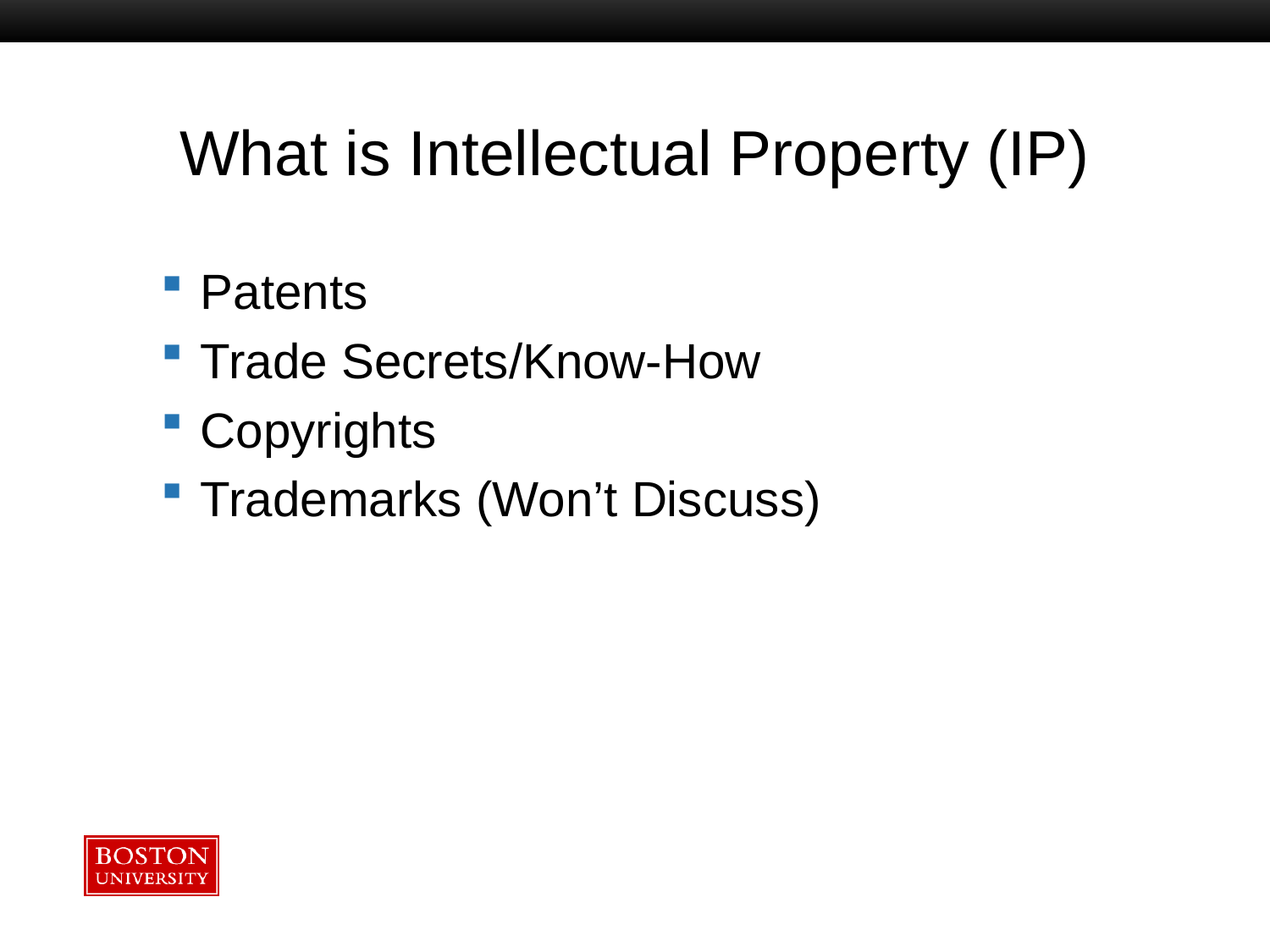

# What is Intellectual Property (IP)
Patents
Trade Secrets/Know-How
Copyrights
Trademarks (Won’t Discuss)